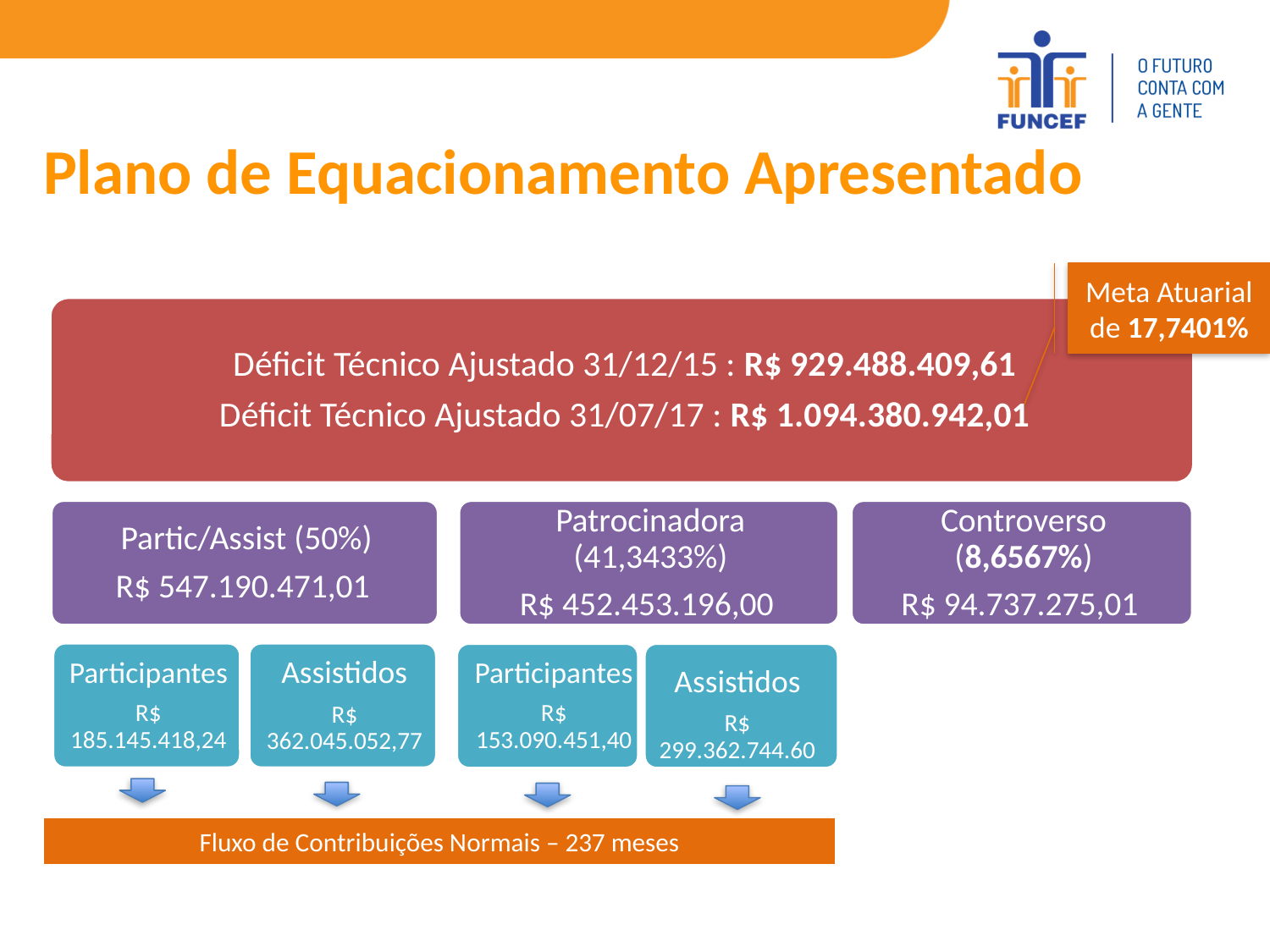

Plano de Equacionamento Apresentado
Meta Atuarial de 17,7401%
Déficit Técnico Ajustado 31/12/15 : R$ 929.488.409,61
Déficit Técnico Ajustado 31/07/17 : R$ 1.094.380.942,01
Partic/Assist (50%)
R$ 547.190.471,01
Participantes
R$ 185.145.418,24
Assistidos
R$ 362.045.052,77
Patrocinadora (41,3433%)
R$ 452.453.196,00
Controverso (8,6567%)
R$ 94.737.275,01

Participantes
R$ 153.090.451,40

Assistidos
R$ 299.362.744.60

Fluxo de Contribuições Normais – 237 meses